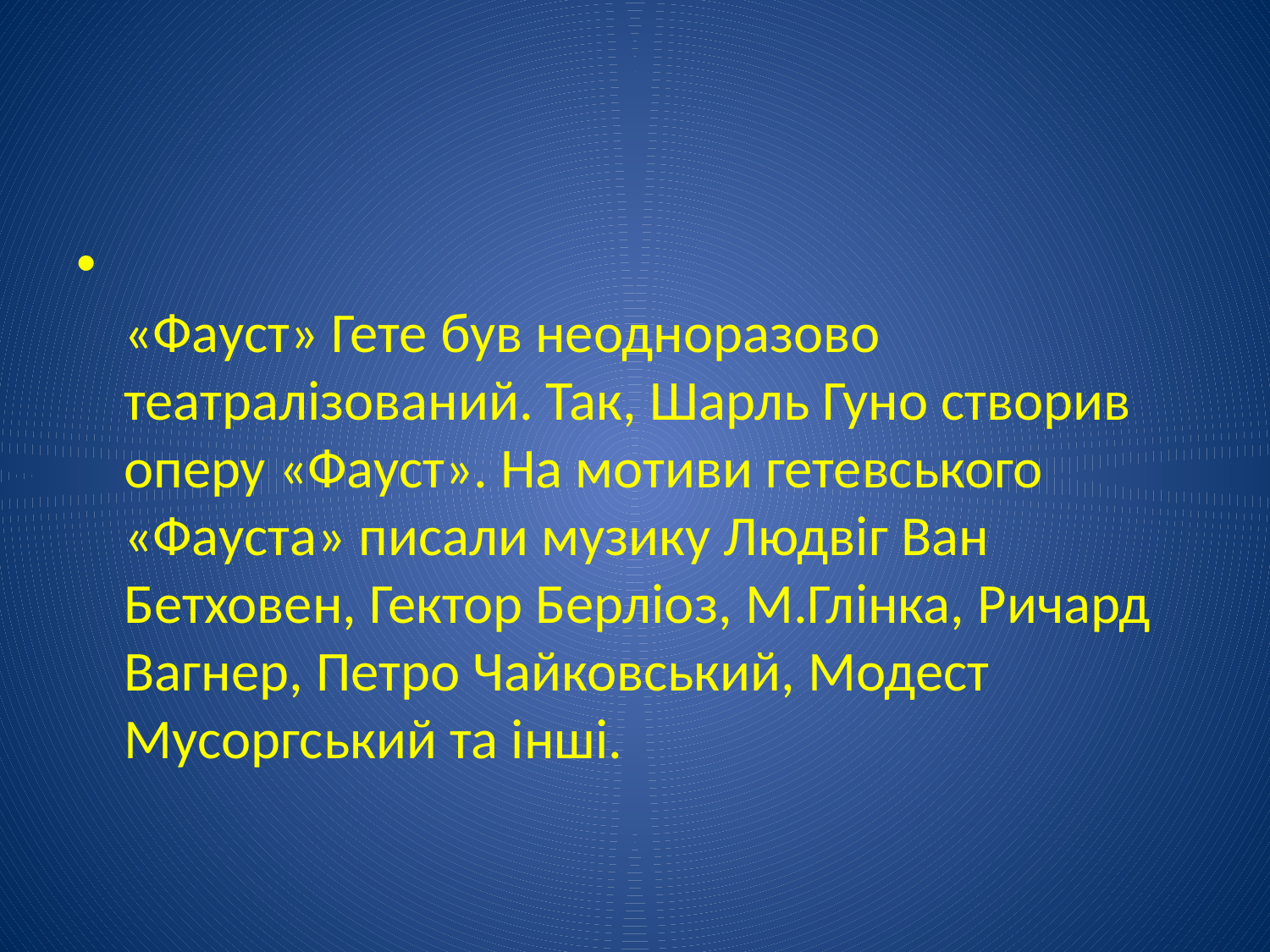

#
«Фауст» Гете був неодноразово театралізований. Так, Шарль Гуно створив оперу «Фауст». На мотиви гетевського «Фауста» писали музику Людвіг Ван Бетховен, Гектор Берліоз, М.Глінка, Ричард Вагнер, Петро Чайковський, Модест Мусоргський та інші.